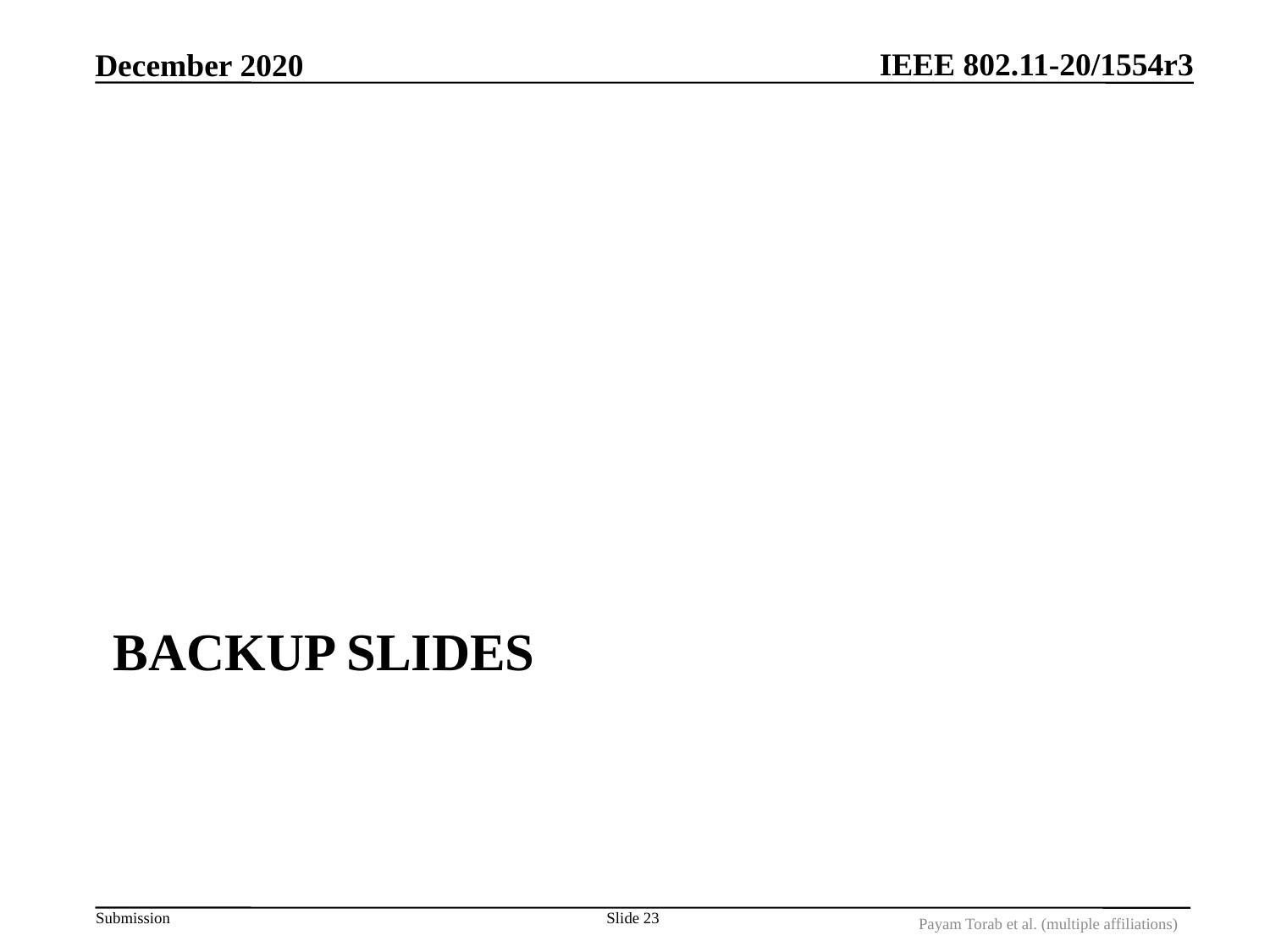

December 2020

# Backup slides
Slide 23
Payam Torab et al. (multiple affiliations)